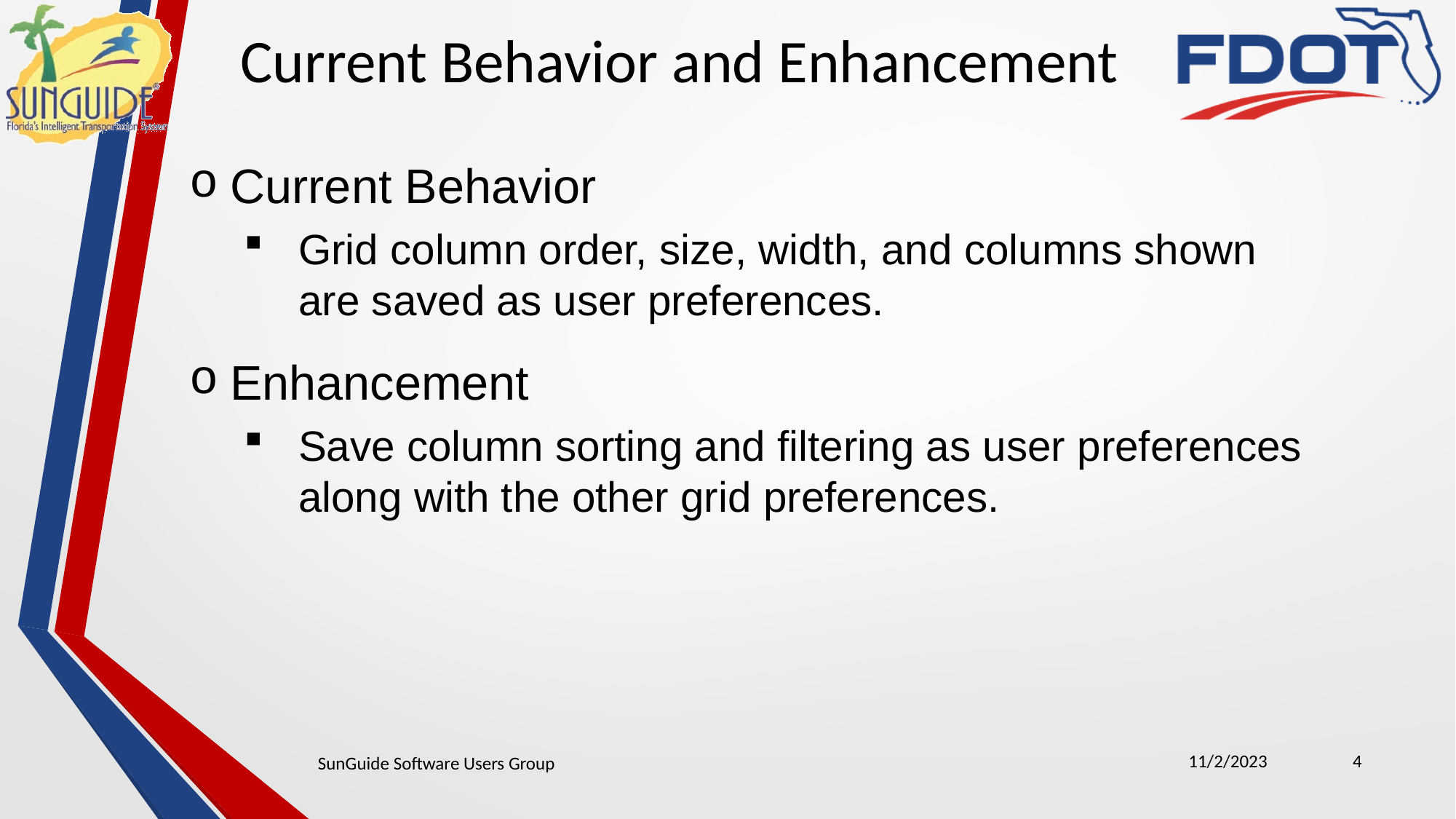

Current Behavior and Enhancement
Current Behavior
Grid column order, size, width, and columns shown are saved as user preferences.
Enhancement
Save column sorting and filtering as user preferences along with the other grid preferences.

11/2/2023
4
SunGuide Software Users Group